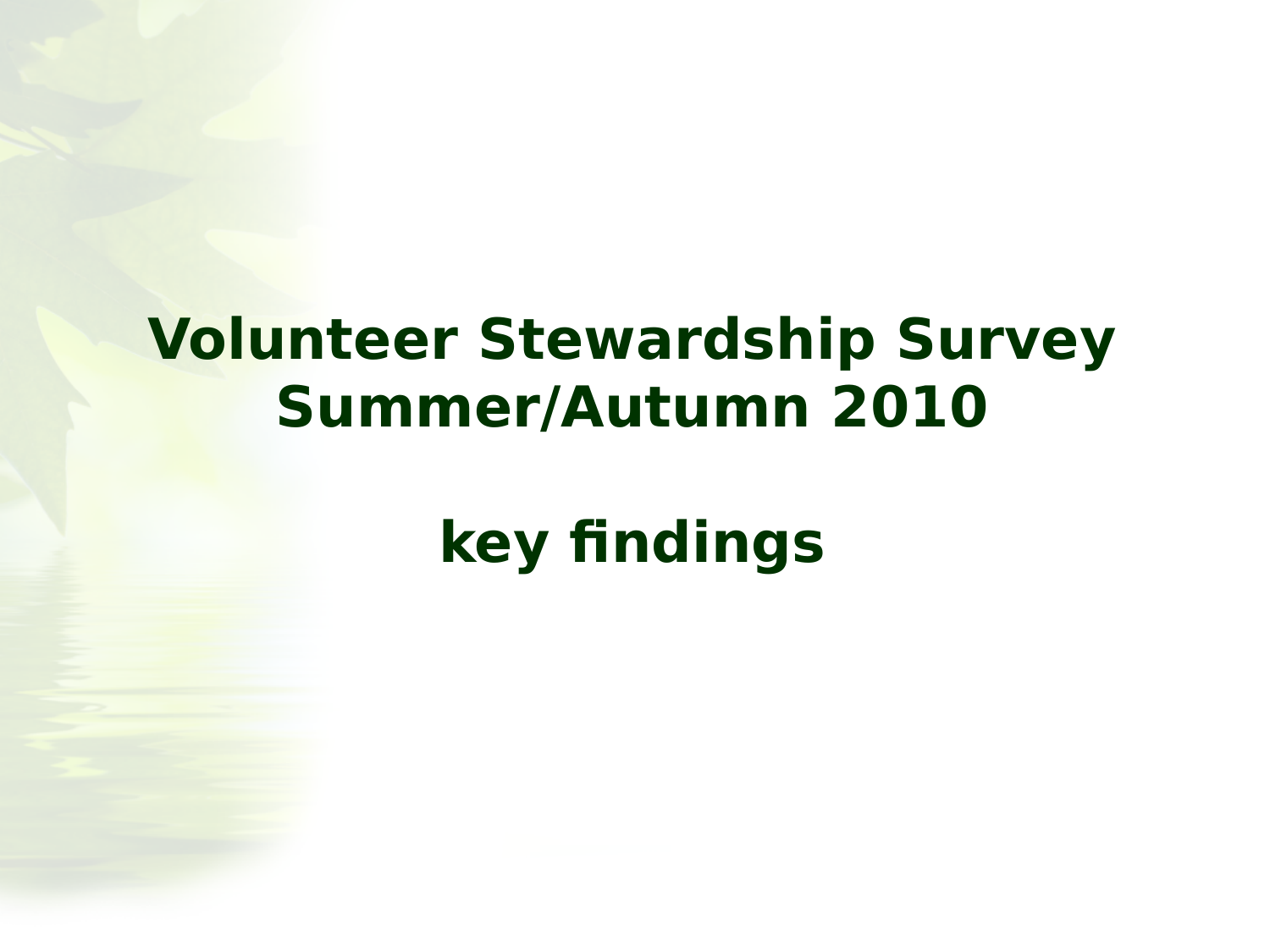

# Volunteer Stewardship Survey Summer/Autumn 2010 key findings